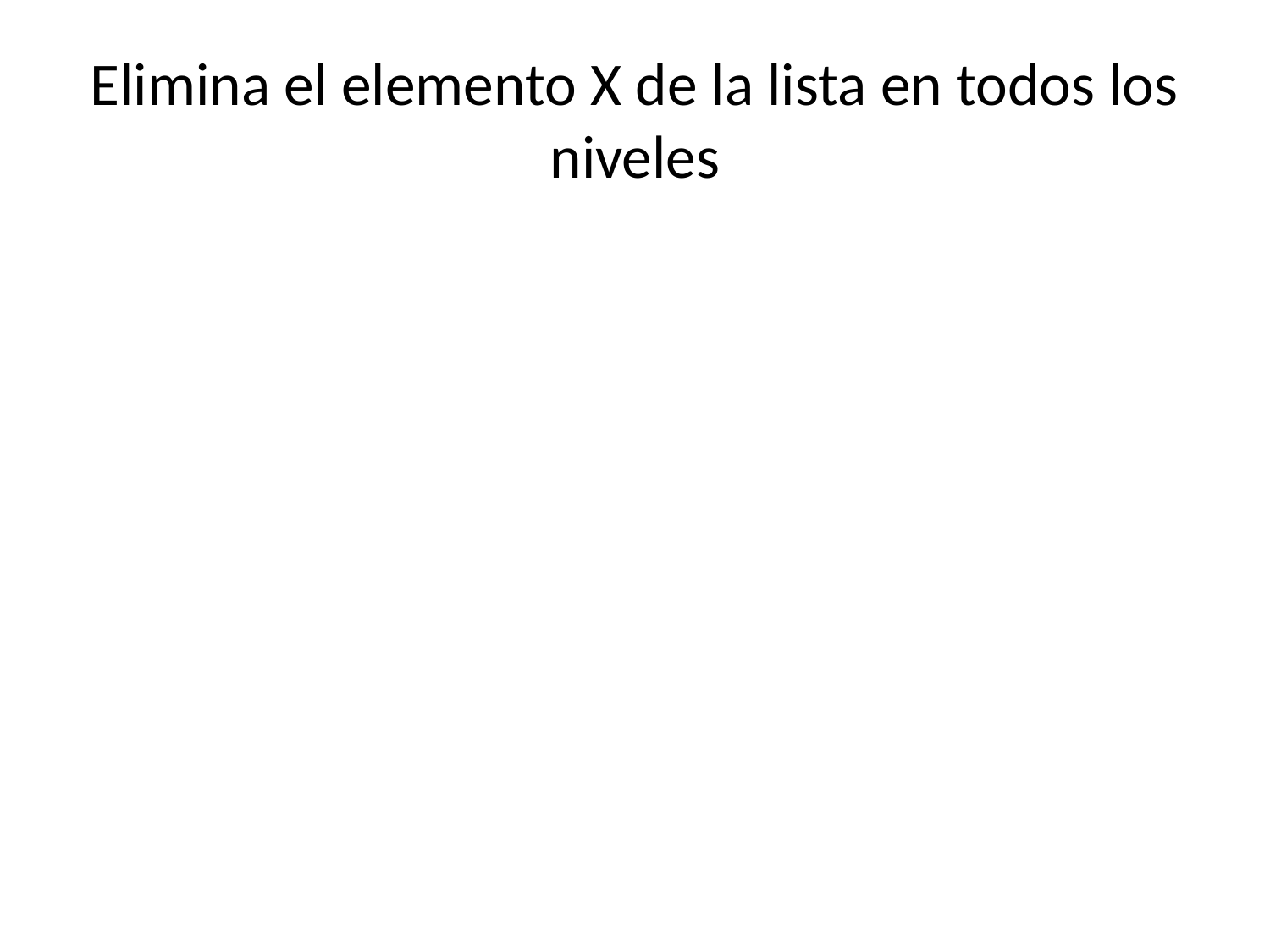

# Elimina el elemento X de la lista en todos los niveles